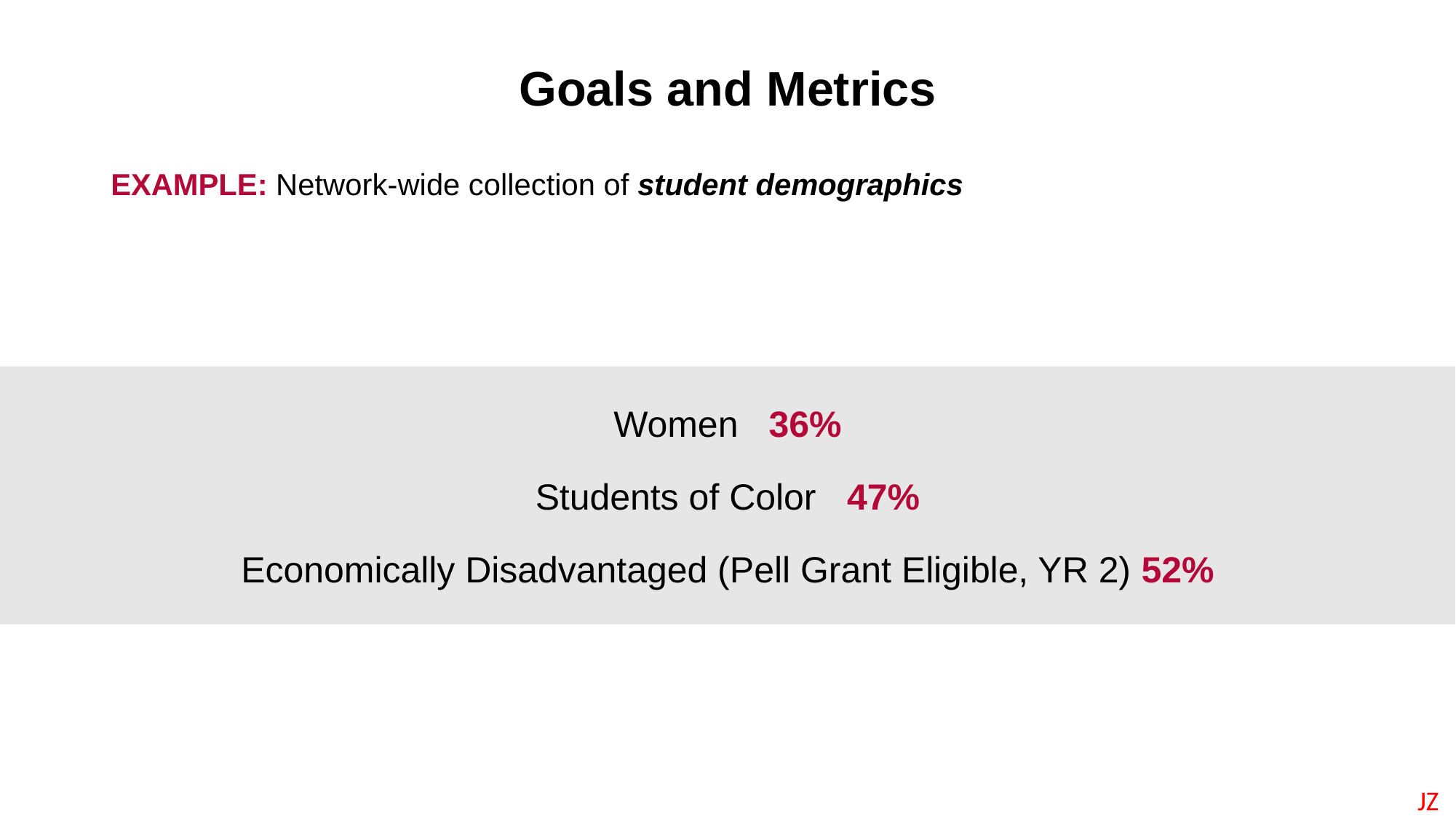

Goals and Metrics
EXAMPLE: Network-wide collection of student demographics
Women   36%

Students of Color   47%

Economically Disadvantaged (Pell Grant Eligible, YR 2) 52%

JZ